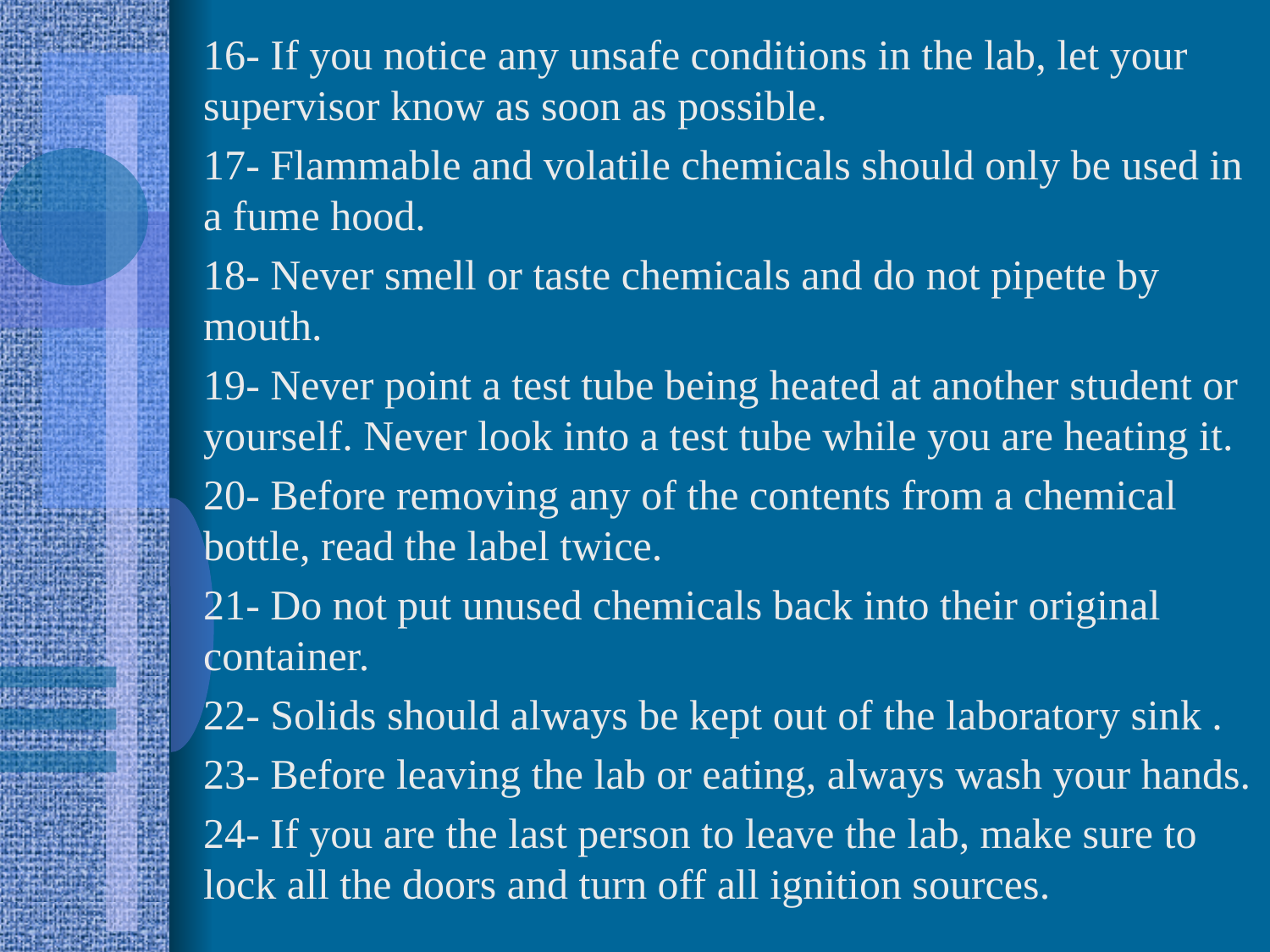

16- If you notice any unsafe conditions in the lab, let your supervisor know as soon as possible.
17- Flammable and volatile chemicals should only be used in a fume hood.
18- Never smell or taste chemicals and do not pipette by mouth.
19- Never point a test tube being heated at another student or yourself. Never look into a test tube while you are heating it.
20- Before removing any of the contents from a chemical bottle, read the label twice.
21- Do not put unused chemicals back into their original container.
22- Solids should always be kept out of the laboratory sink .
23- Before leaving the lab or eating, always wash your hands.
24- If you are the last person to leave the lab, make sure to lock all the doors and turn off all ignition sources.